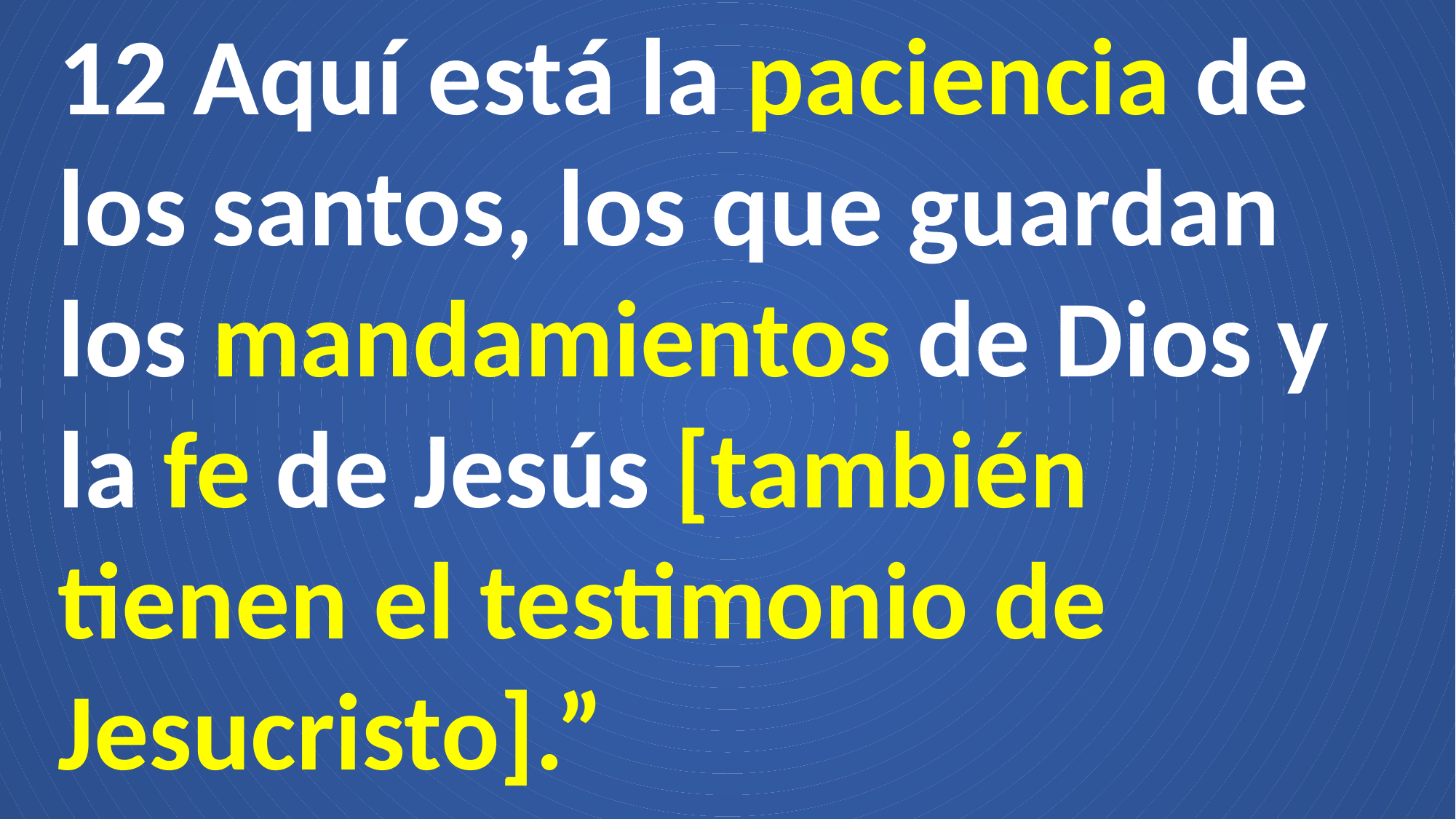

12 Aquí está la paciencia de los santos, los que guardan los mandamientos de Dios y la fe de Jesús [también tienen el testimonio de Jesucristo].”